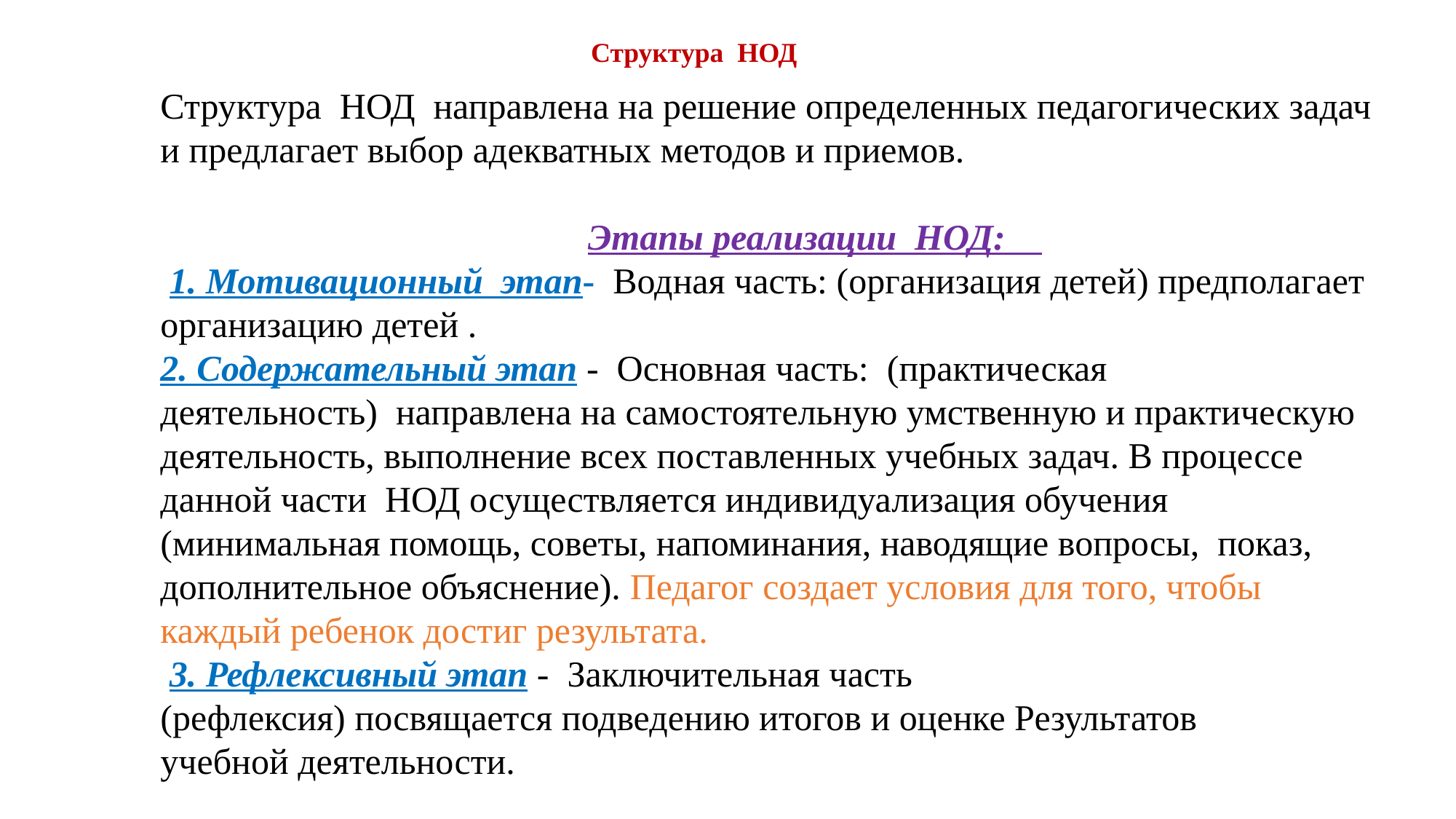

Структура  НОД
Структура  НОД  направлена на решение определенных педагогических задач и предлагает выбор адекватных методов и приемов.

                                               Этапы реализации  НОД:
 1. Мотивационный  этап-  Водная часть: (организация детей) предполагает организацию детей .
2. Содержательный этап -  Основная часть:  (практическая деятельность)  направлена на самостоятельную умственную и практическую деятельность, выполнение всех поставленных учебных задач. В процессе данной части  НОД осуществляется индивидуализация обучения (минимальная помощь, советы, напоминания, наводящие вопросы,  показ, дополнительное объяснение). Педагог создает условия для того, чтобы каждый ребенок достиг результата.
 3. Рефлексивный этап -  Заключительная часть
(рефлексия) посвящается подведению итогов и оценке Результатов
учебной деятельности.